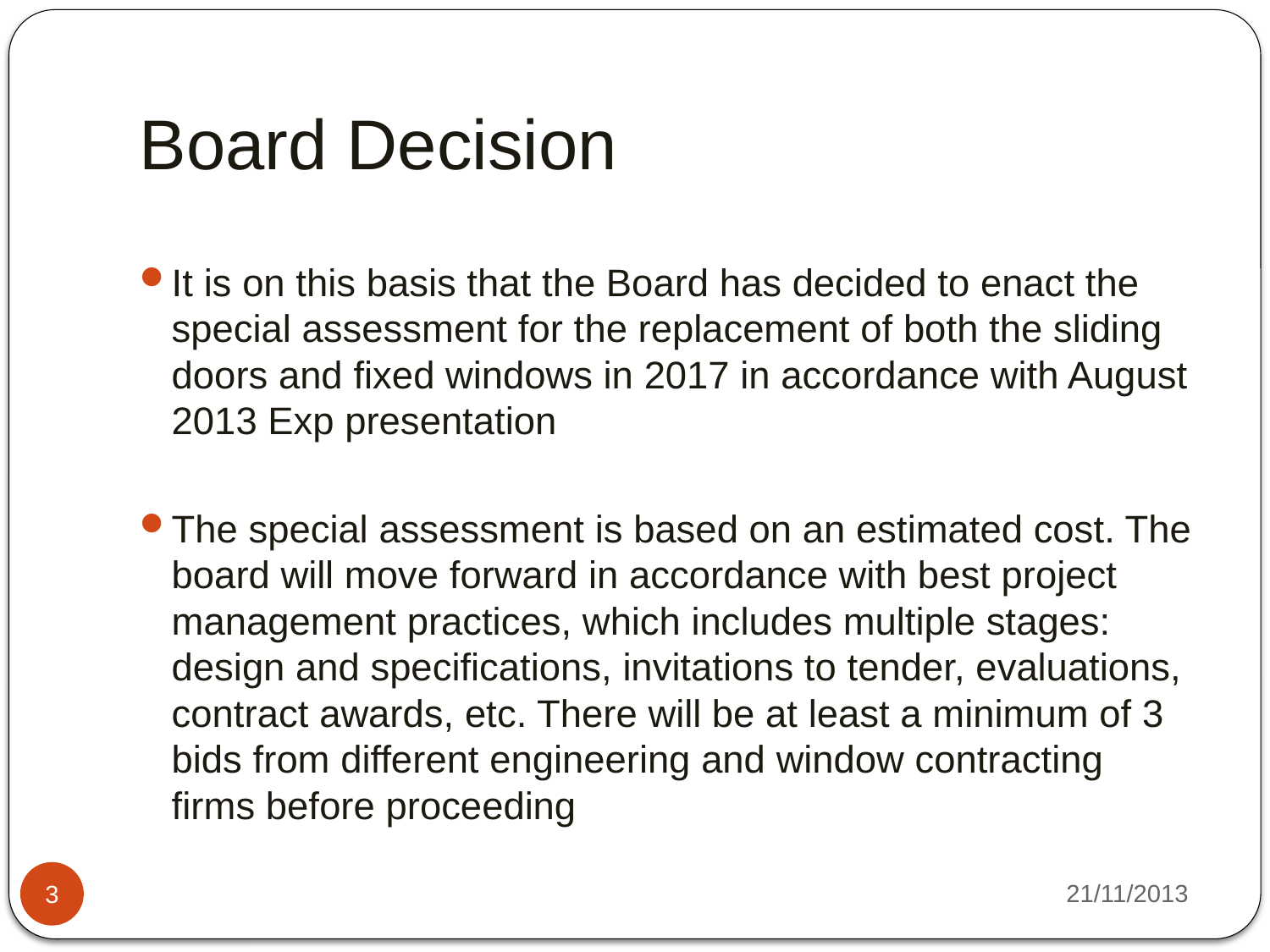

# Board Decision

It is on this basis that the Board has decided to enact the special assessment for the replacement of both the sliding doors and fixed windows in 2017 in accordance with August 2013 Exp presentation

The special assessment is based on an estimated cost. The board will move forward in accordance with best project management practices, which includes multiple stages: design and specifications, invitations to tender, evaluations, contract awards, etc. There will be at least a minimum of 3 bids from different engineering and window contracting firms before proceeding

21/11/2013
3